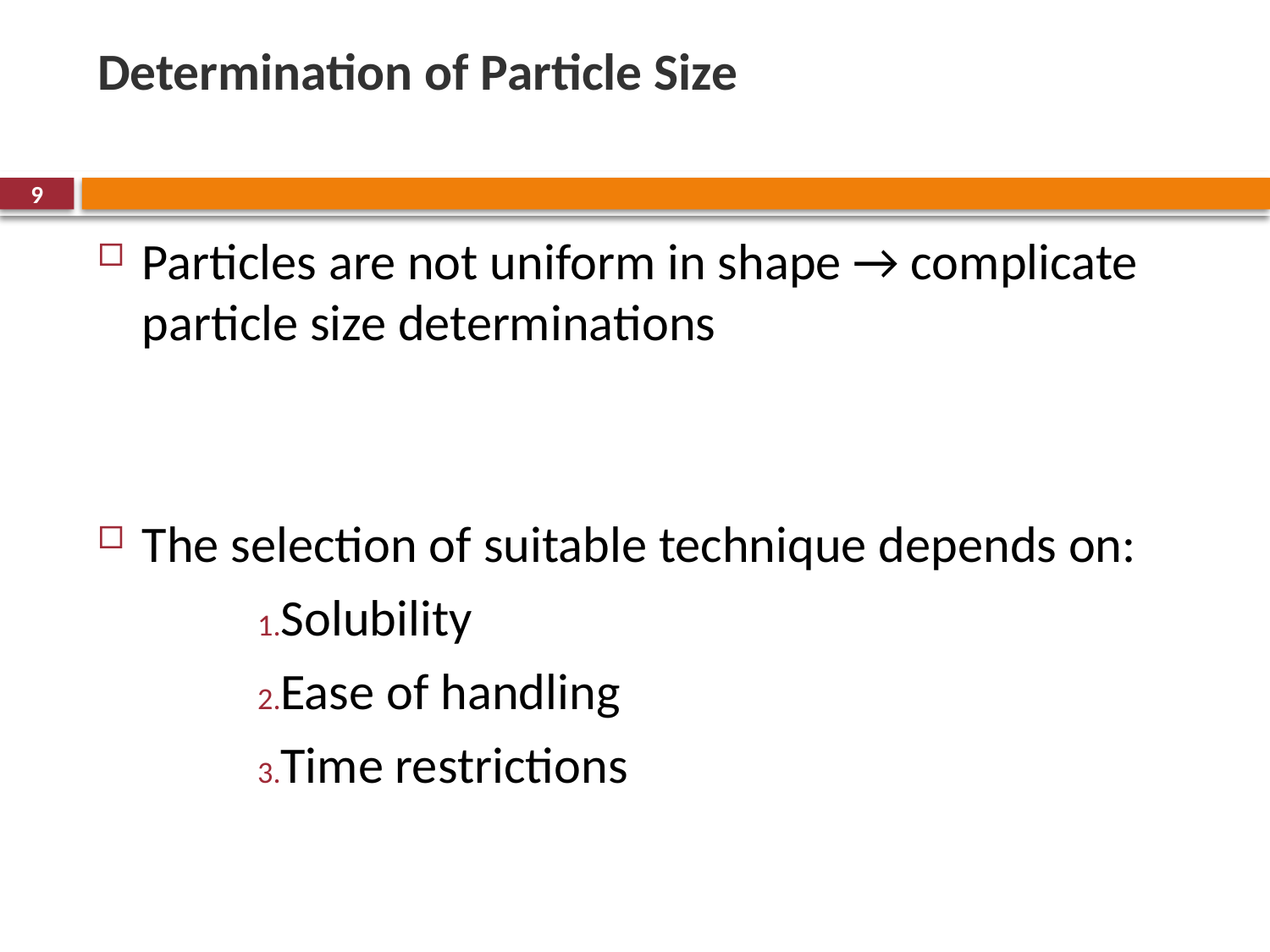

# Determination of Particle Size
9
Particles are not uniform in shape → complicate particle size determinations

The selection of suitable technique depends on:
Solubility
Ease of handling
Time restrictions